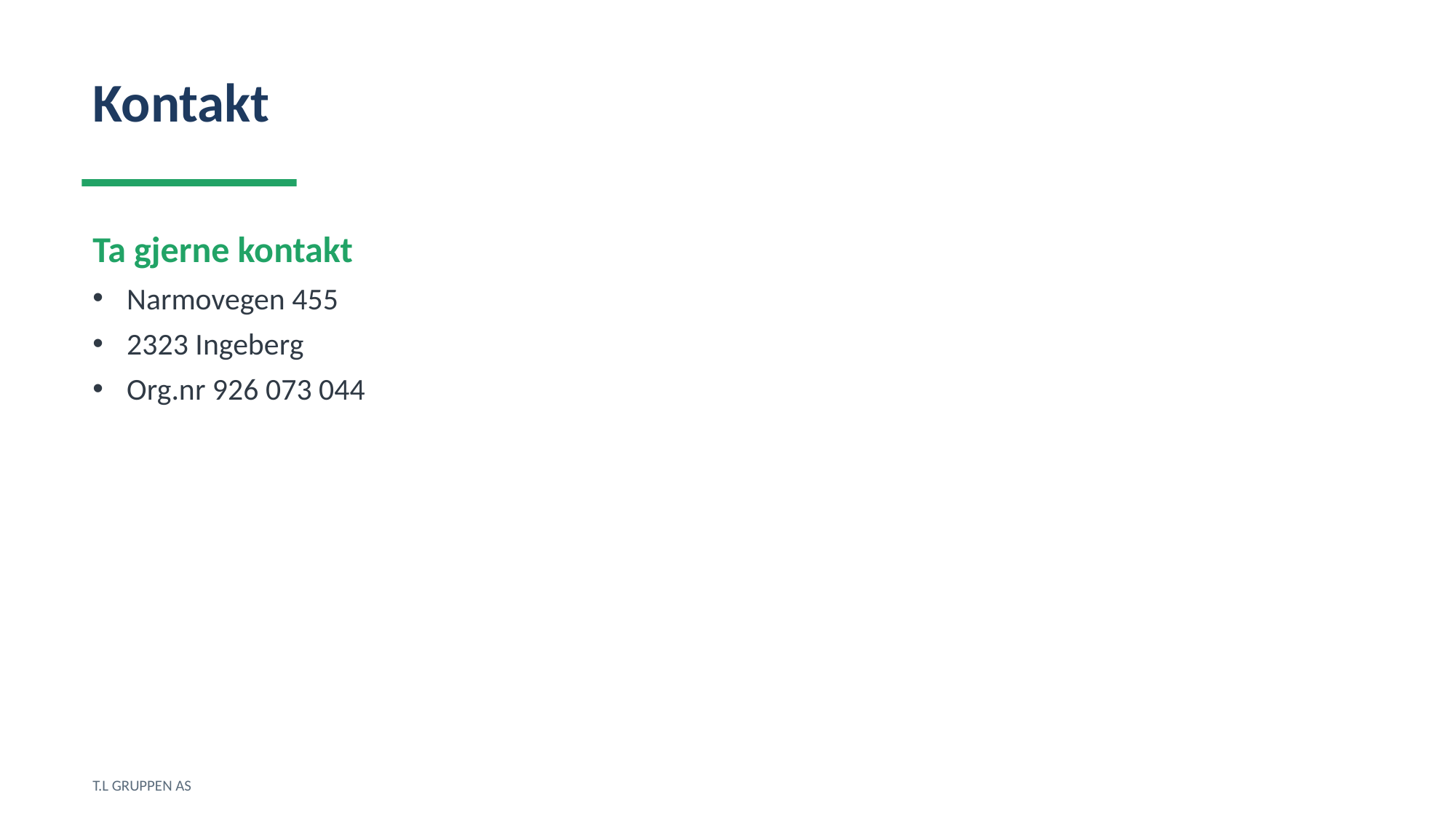

Kontakt

Ta gjerne kontakt
Narmovegen 455
2323 Ingeberg
Org.nr 926 073 044
T.L GRUPPEN AS